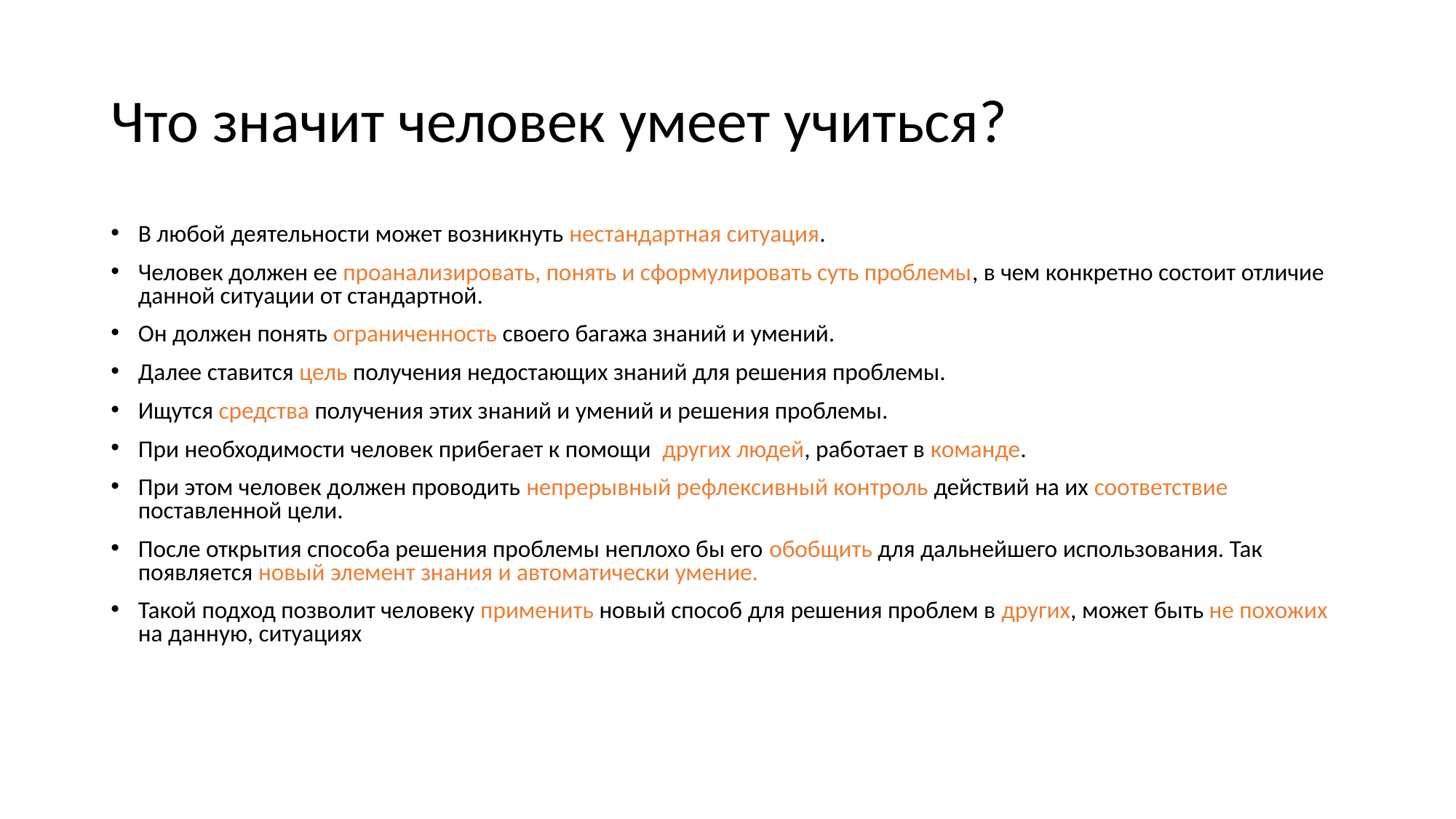

Что значит человек умеет учиться?
В любой деятельности может возникнуть нестандартная ситуация.
Человек должен ее проанализировать, понять и сформулировать суть проблемы, в чем конкретно состоит отличие данной ситуации от стандартной.
Он должен понять ограниченность своего багажа знаний и умений.
Далее ставится цель получения недостающих знаний для решения проблемы.
Ищутся средства получения этих знаний и умений и решения проблемы.
При необходимости человек прибегает к помощи  других людей, работает в команде.
При этом человек должен проводить непрерывный рефлексивный контроль действий на их соответствие поставленной цели.
После открытия способа решения проблемы неплохо бы его обобщить для дальнейшего использования. Так появляется новый элемент знания и автоматически умение.
Такой подход позволит человеку применить новый способ для решения проблем в других, может быть не похожих на данную, ситуациях